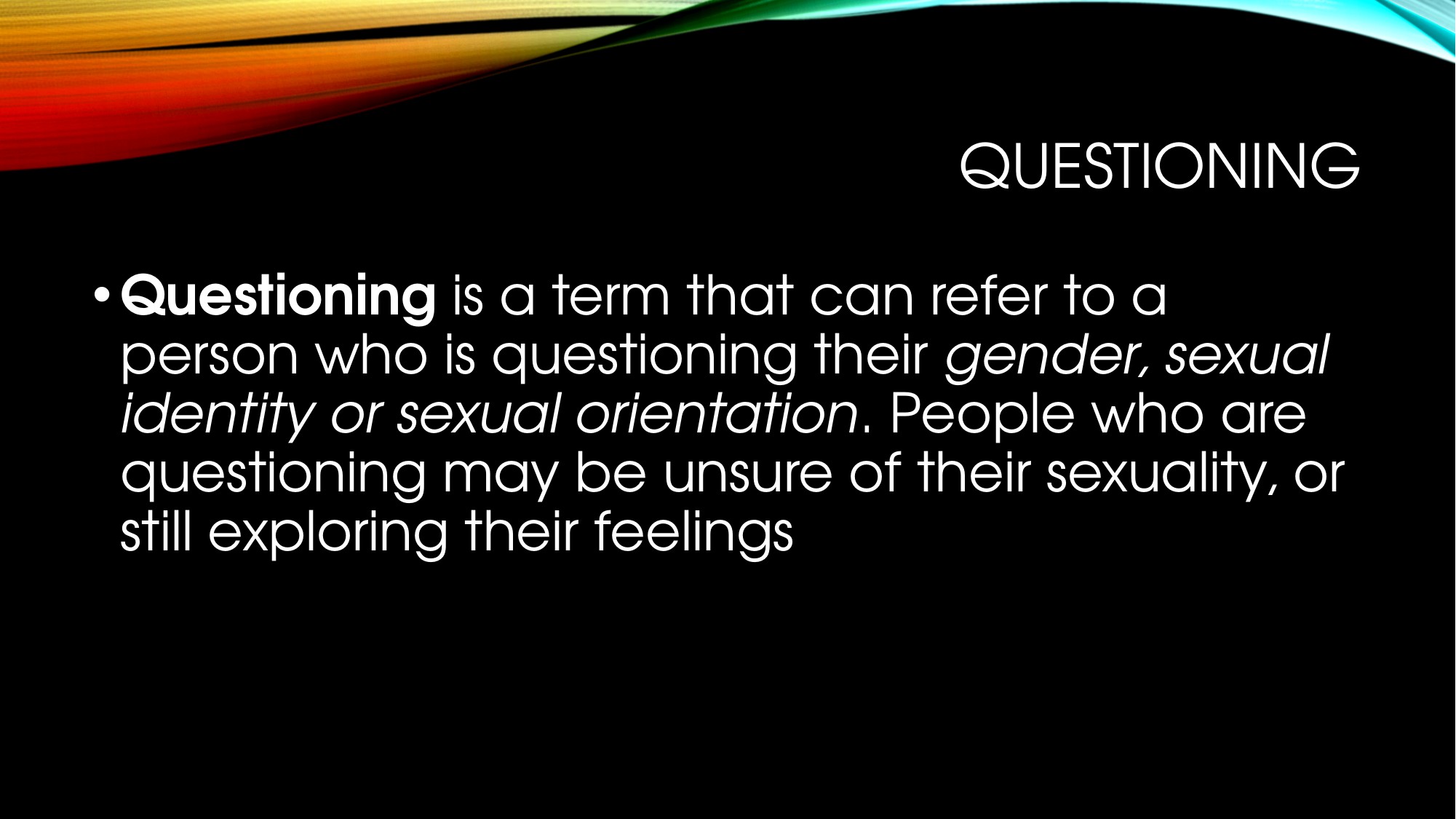

# Questioning
Questioning is a term that can refer to a person who is questioning their gender, sexual identity or sexual orientation. People who are questioning may be unsure of their sexuality, or still exploring their feelings